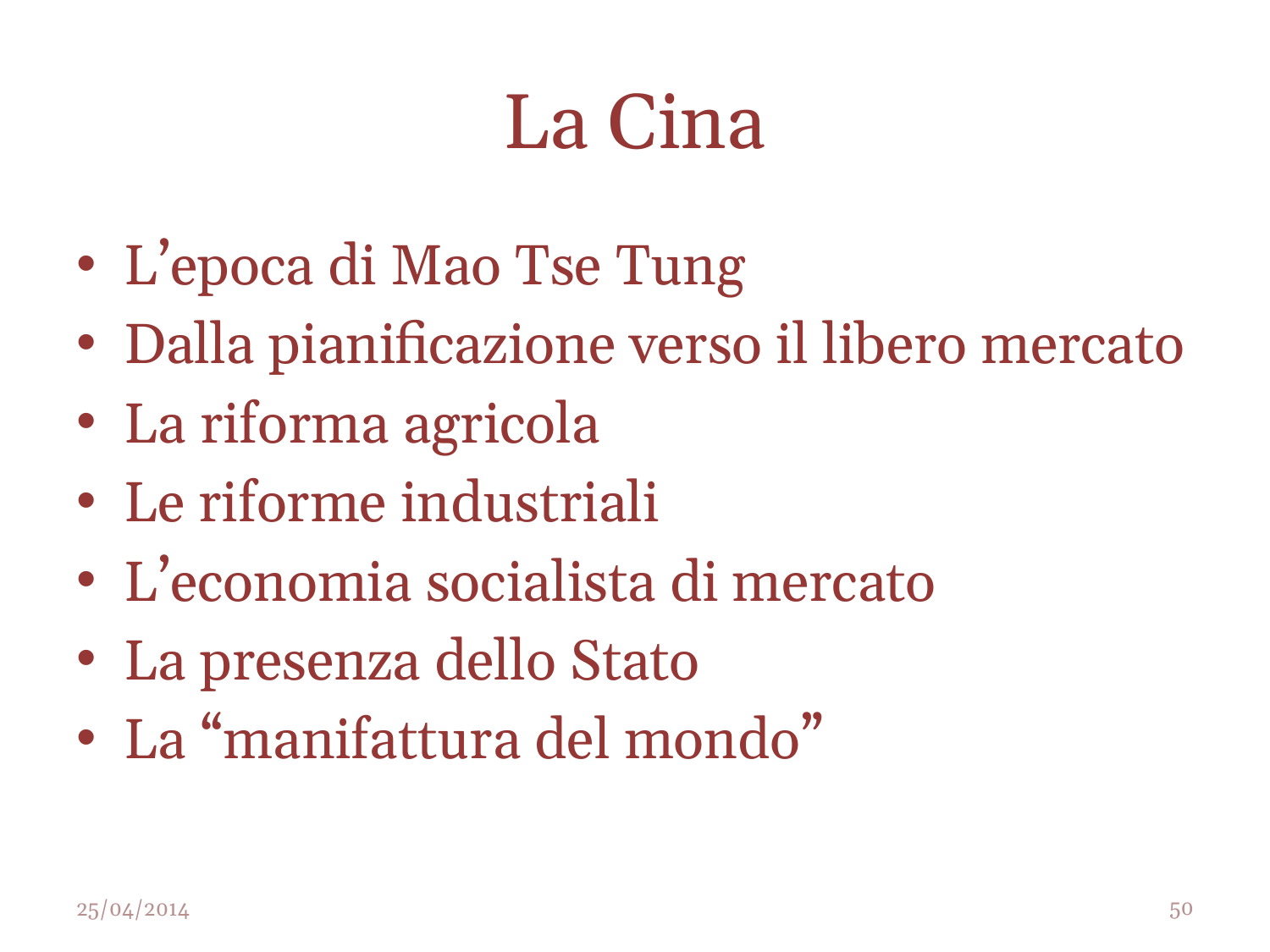

# La Cina
L’epoca di Mao Tse Tung
Dalla pianificazione verso il libero mercato
La riforma agricola
Le riforme industriali
L’economia socialista di mercato
La presenza dello Stato
La “manifattura del mondo”
25/04/2014
50